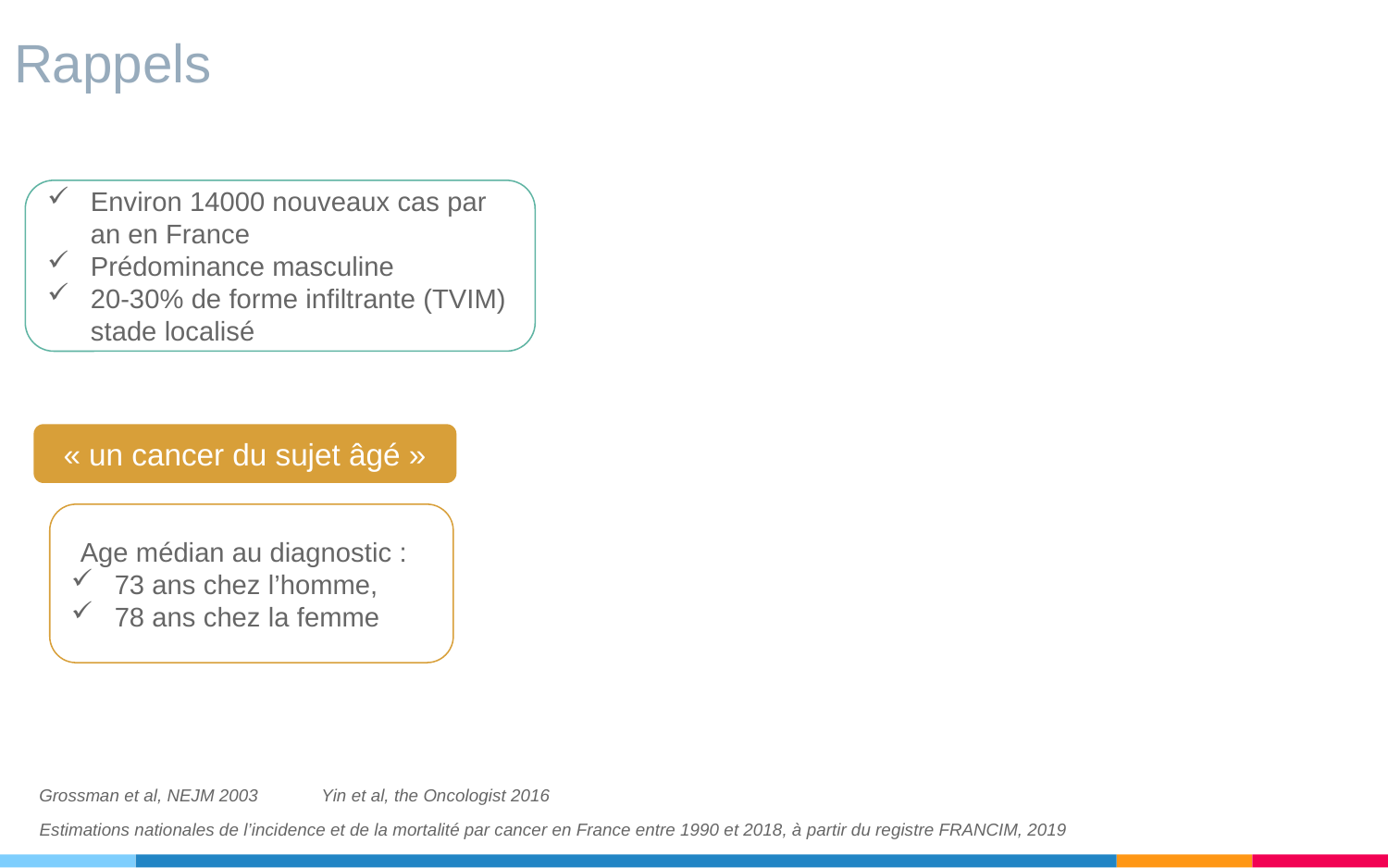

# Rappels
Environ 14000 nouveaux cas par an en France
Prédominance masculine
20-30% de forme infiltrante (TVIM) stade localisé
« un cancer du sujet âgé »
Age médian au diagnostic :
73 ans chez l’homme,
78 ans chez la femme
Grossman et al, NEJM 2003
Yin et al, the Oncologist 2016
Estimations nationales de l’incidence et de la mortalité par cancer en France entre 1990 et 2018, à partir du registre FRANCIM, 2019